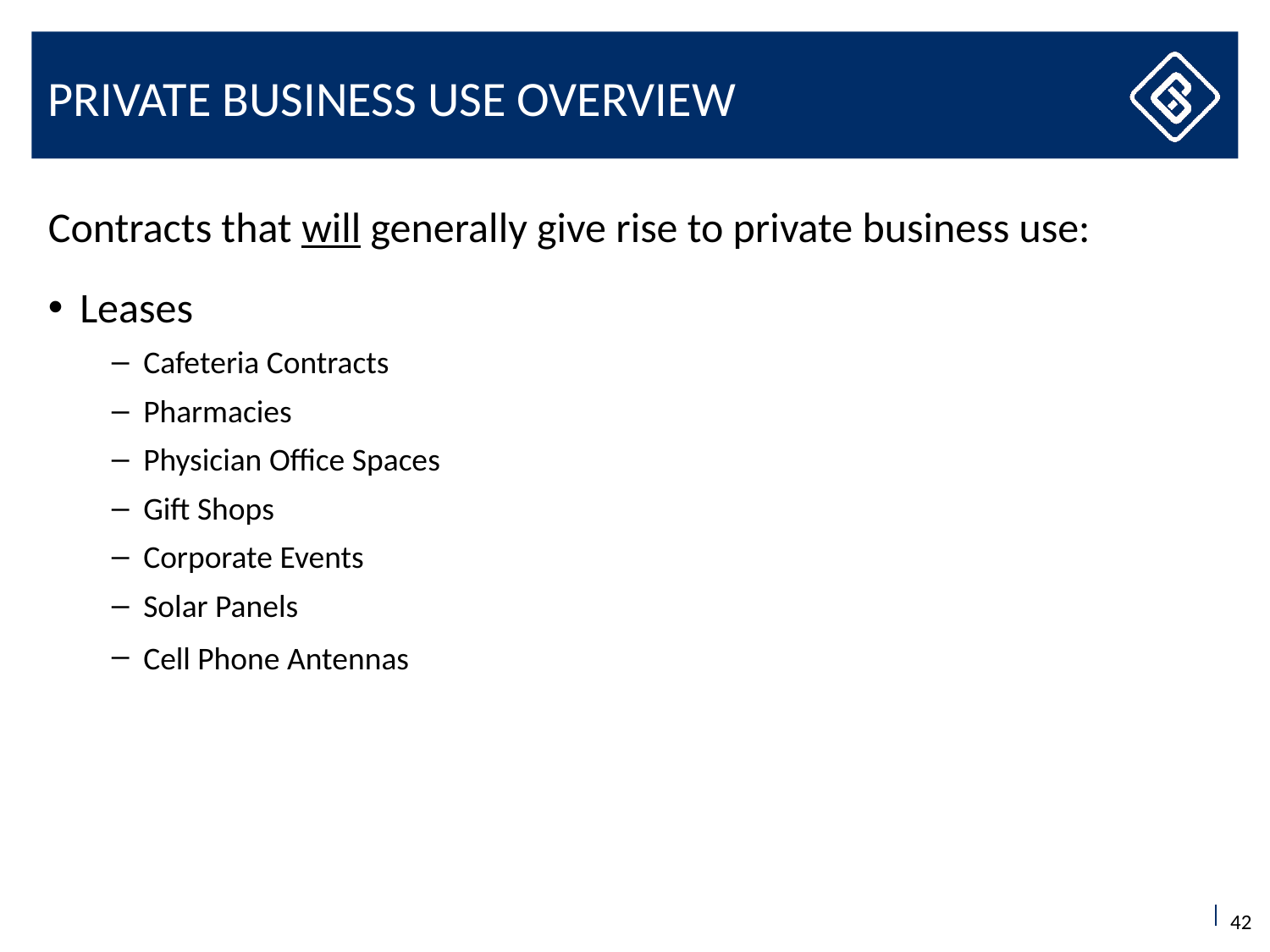

# Private Business Use Overview
Contracts that will generally give rise to private business use:
Leases
Cafeteria Contracts
Pharmacies
Physician Office Spaces
Gift Shops
Corporate Events
Solar Panels
Cell Phone Antennas
42